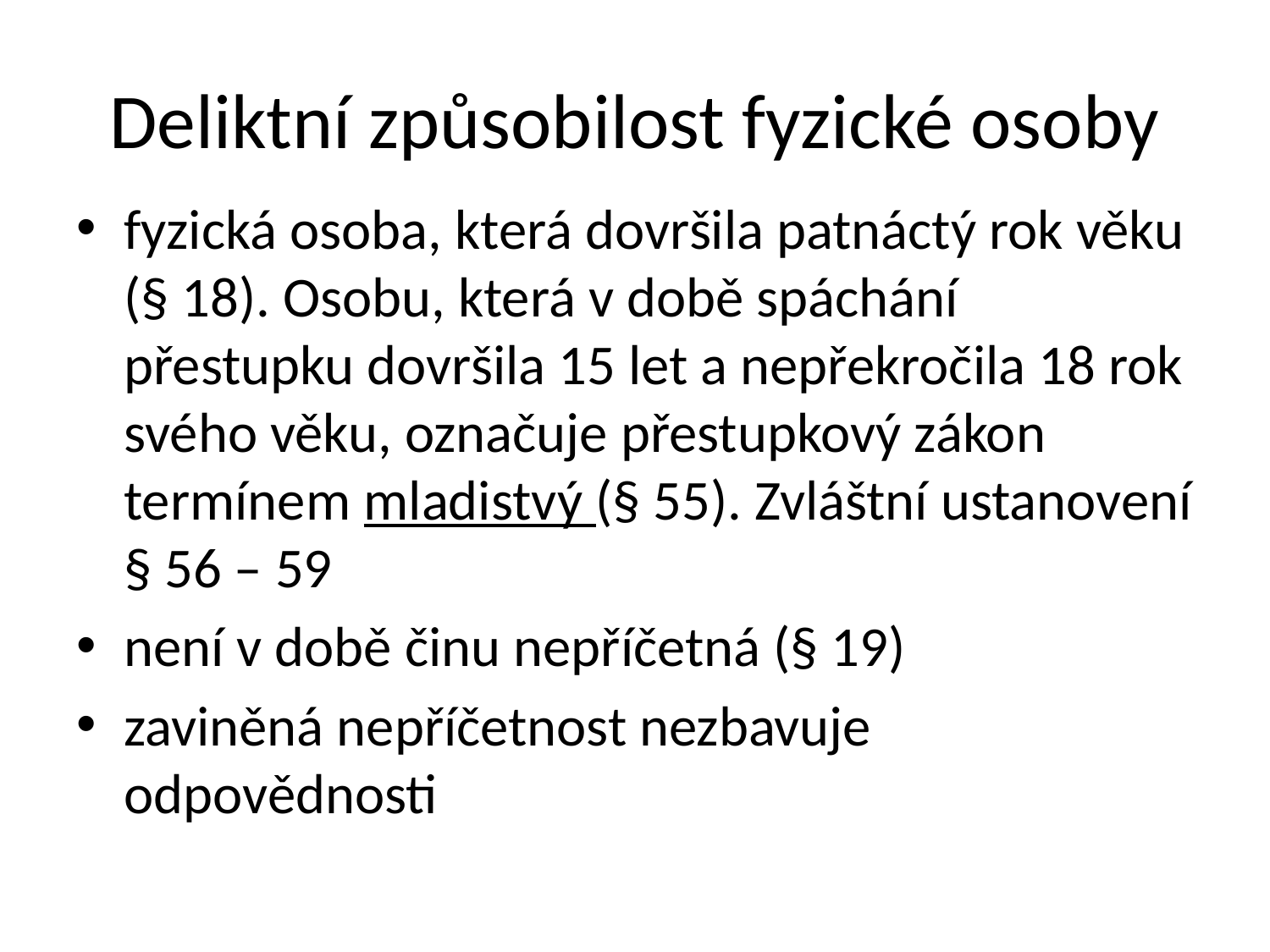

# Deliktní způsobilost fyzické osoby
fyzická osoba, která dovršila patnáctý rok věku (§ 18). Osobu, která v době spáchání přestupku dovršila 15 let a nepřekročila 18 rok svého věku, označuje přestupkový zákon termínem mladistvý (§ 55). Zvláštní ustanovení § 56 – 59
není v době činu nepříčetná (§ 19)
zaviněná nepříčetnost nezbavuje odpovědnosti